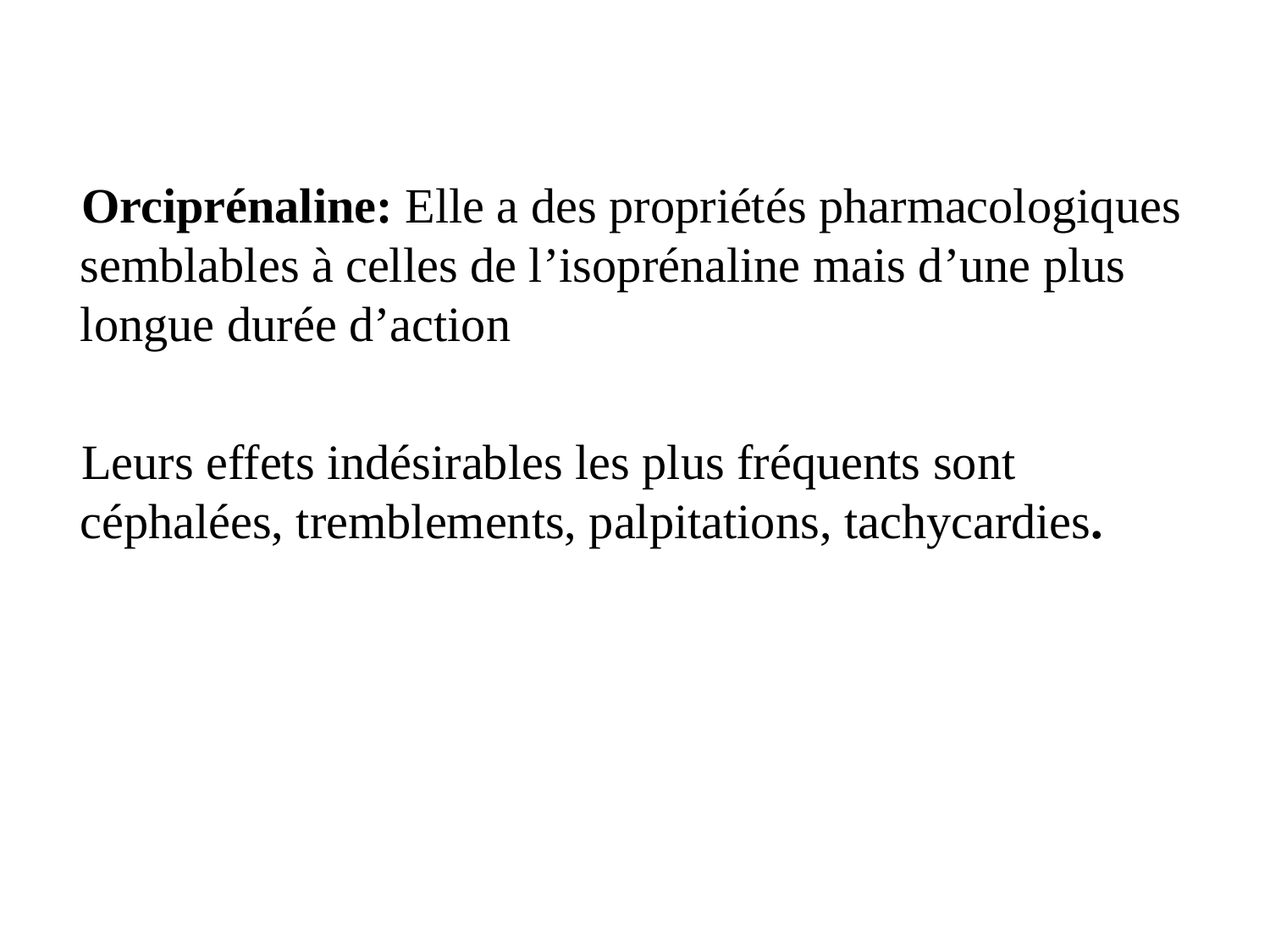

Orciprénaline: Elle a des propriétés pharmacologiques semblables à celles de l’isoprénaline mais d’une plus longue durée d’action

    Leurs effets indésirables les plus fréquents sont céphalées, tremblements, palpitations, tachycardies.